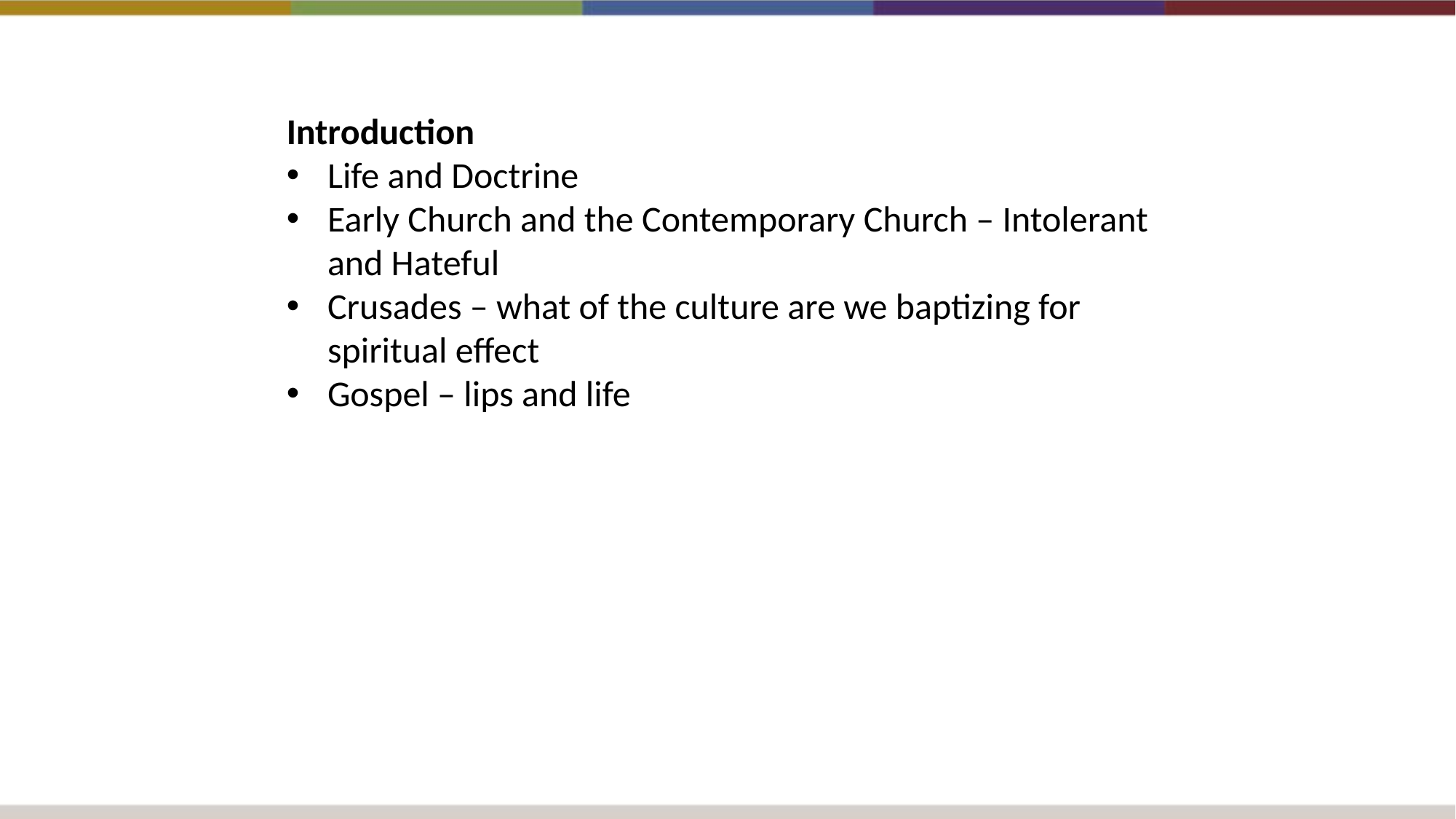

Introduction
Life and Doctrine
Early Church and the Contemporary Church – Intolerant and Hateful
Crusades – what of the culture are we baptizing for spiritual effect
Gospel – lips and life